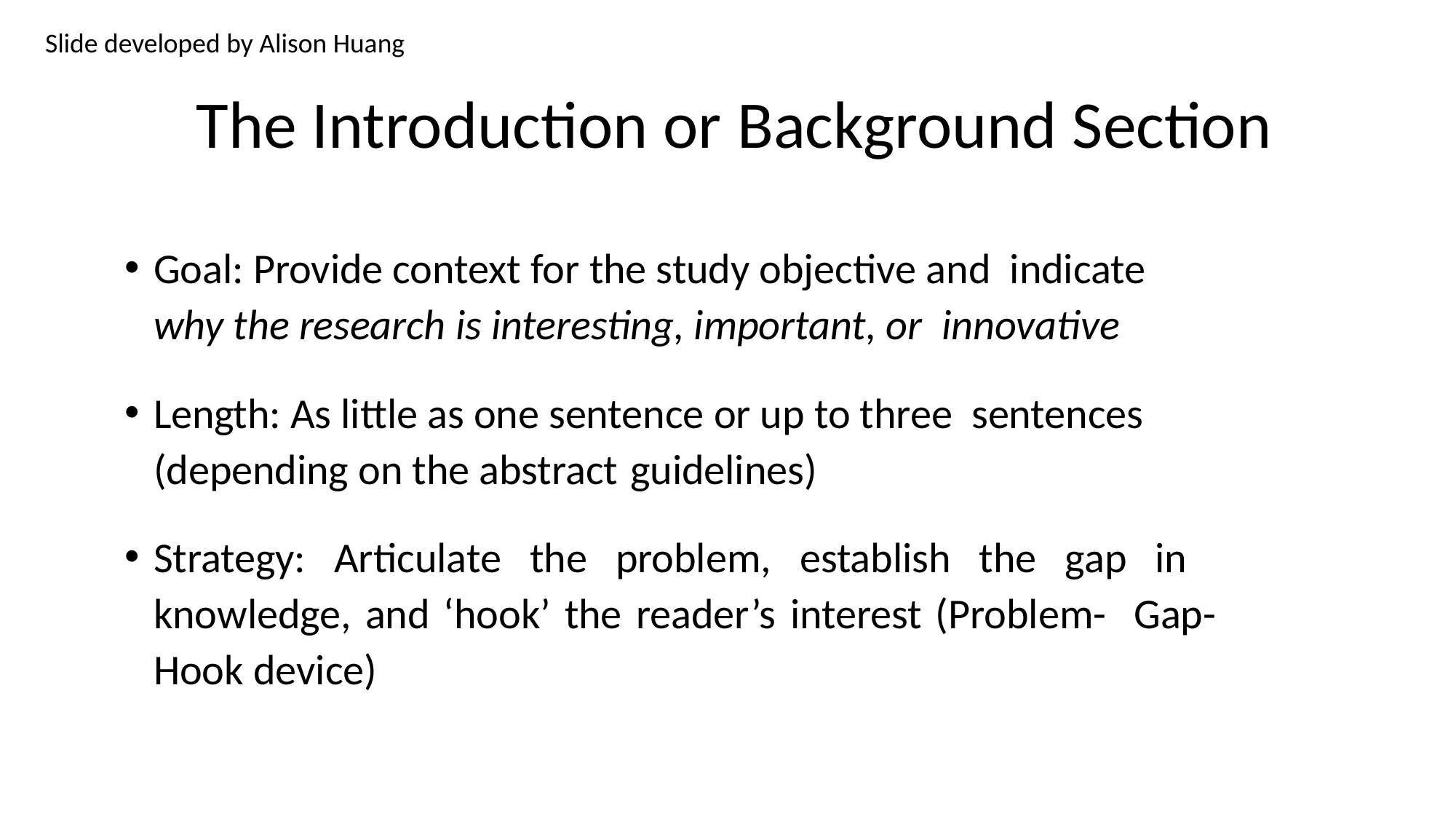

Slide developed by Alison Huang
# The Introduction or Background Section
Goal: Provide context for the study objective and  indicate why the research is interesting, important, or  innovative
Length: As little as one sentence or up to three  sentences (depending on the abstract guidelines)
Strategy: Articulate the problem, establish the gap in  knowledge, and ‘hook’ the reader’s interest (Problem-  Gap-Hook device)